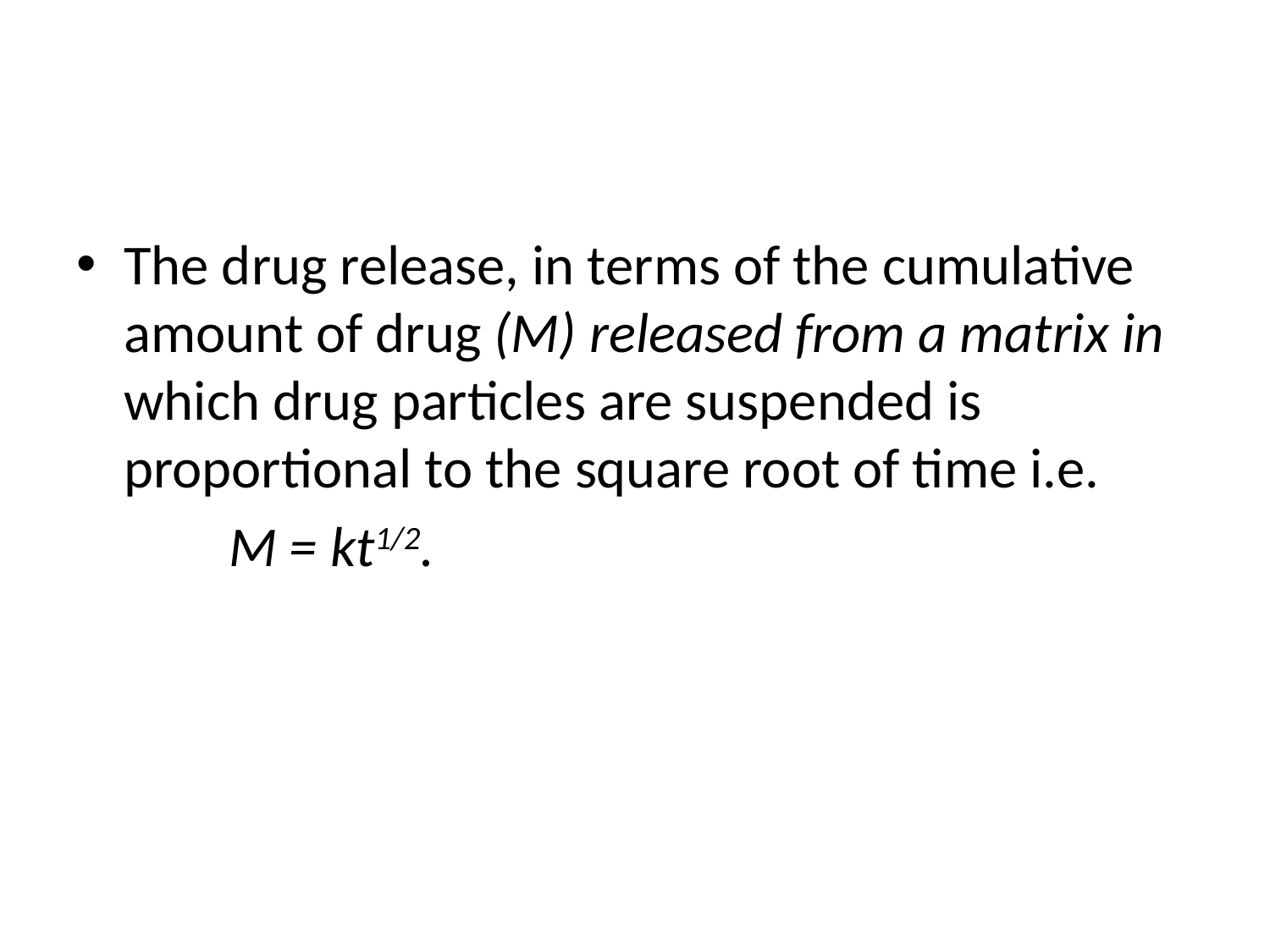

#
The drug release, in terms of the cumulative amount of drug (M) released from a matrix in which drug particles are suspended is proportional to the square root of time i.e.
            M = kt1/2.